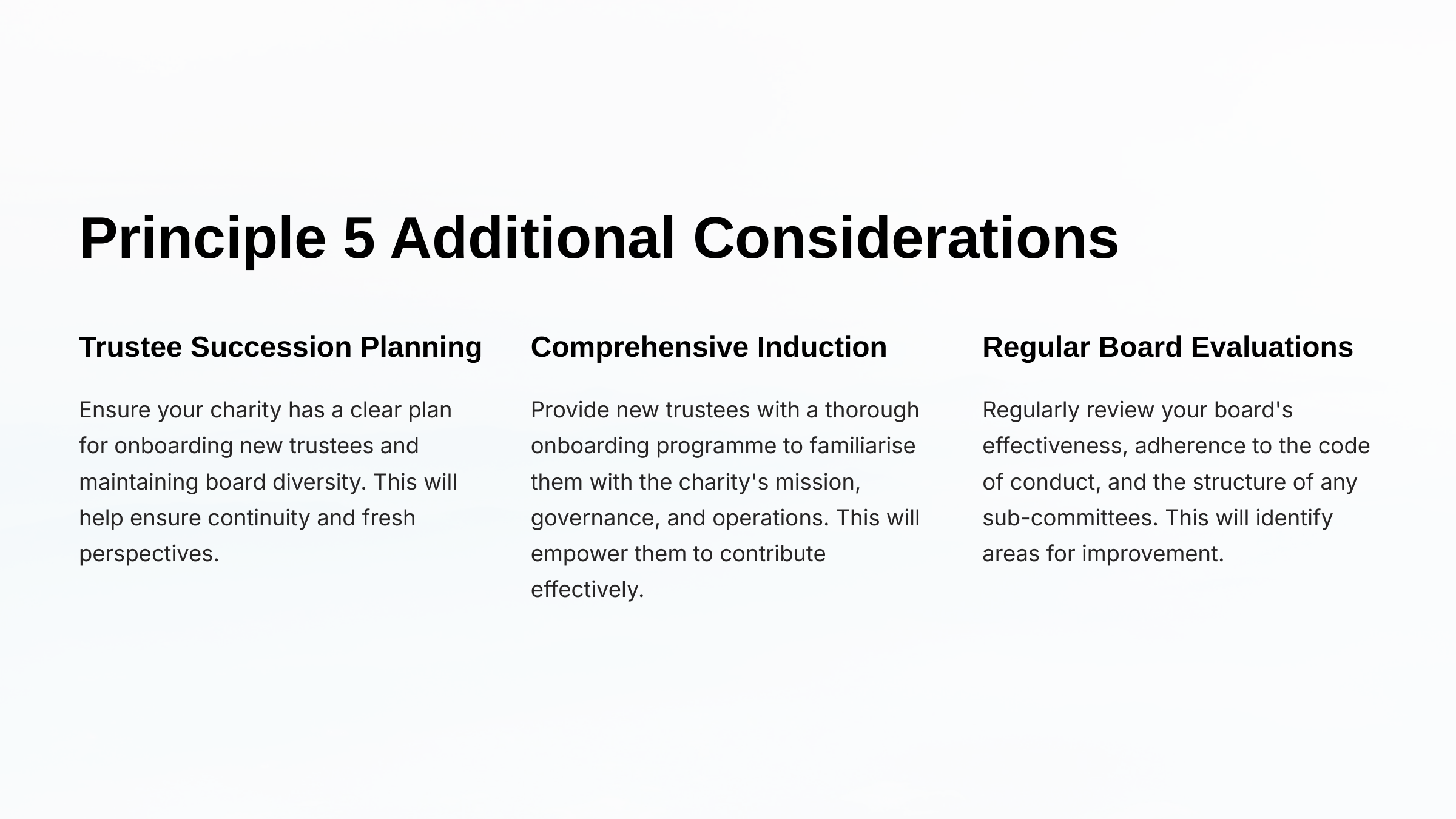

Principle 5 Additional Considerations
Trustee Succession Planning
Comprehensive Induction
Regular Board Evaluations
Ensure your charity has a clear plan for onboarding new trustees and maintaining board diversity. This will help ensure continuity and fresh perspectives.
Provide new trustees with a thorough onboarding programme to familiarise them with the charity's mission, governance, and operations. This will empower them to contribute effectively.
Regularly review your board's effectiveness, adherence to the code of conduct, and the structure of any sub-committees. This will identify areas for improvement.